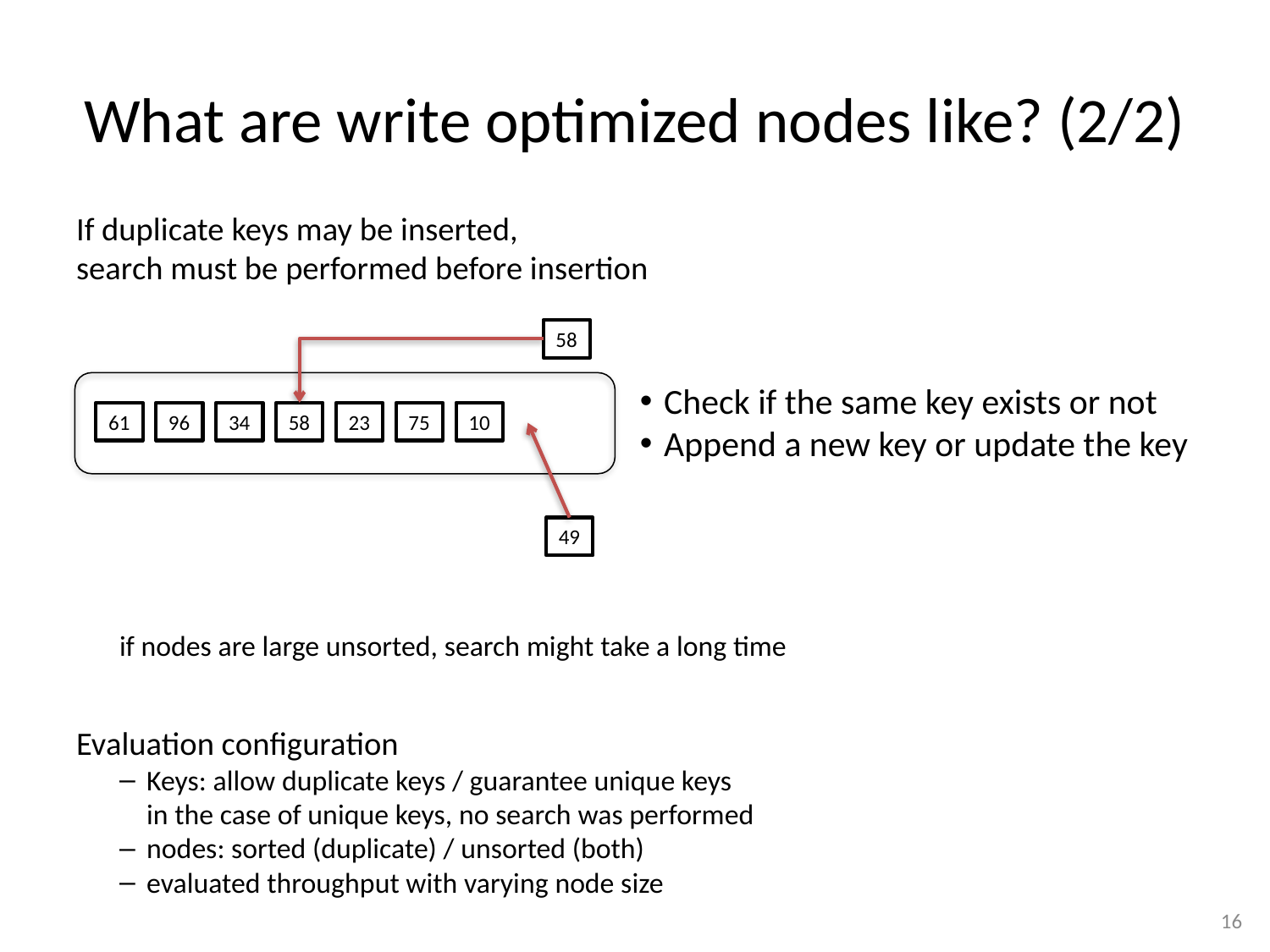

# What are write optimized nodes like? (2/2)
If duplicate keys may be inserted,
search must be performed before insertion

if nodes are large unsorted, search might take a long time

Evaluation configuration
Keys: allow duplicate keys / guarantee unique keys
in the case of unique keys, no search was performed
nodes: sorted (duplicate) / unsorted (both)
evaluated throughput with varying node size

58

Check if the same key exists or not
Append a new key or update the key
61
96
34
58
23
75
10
49
16